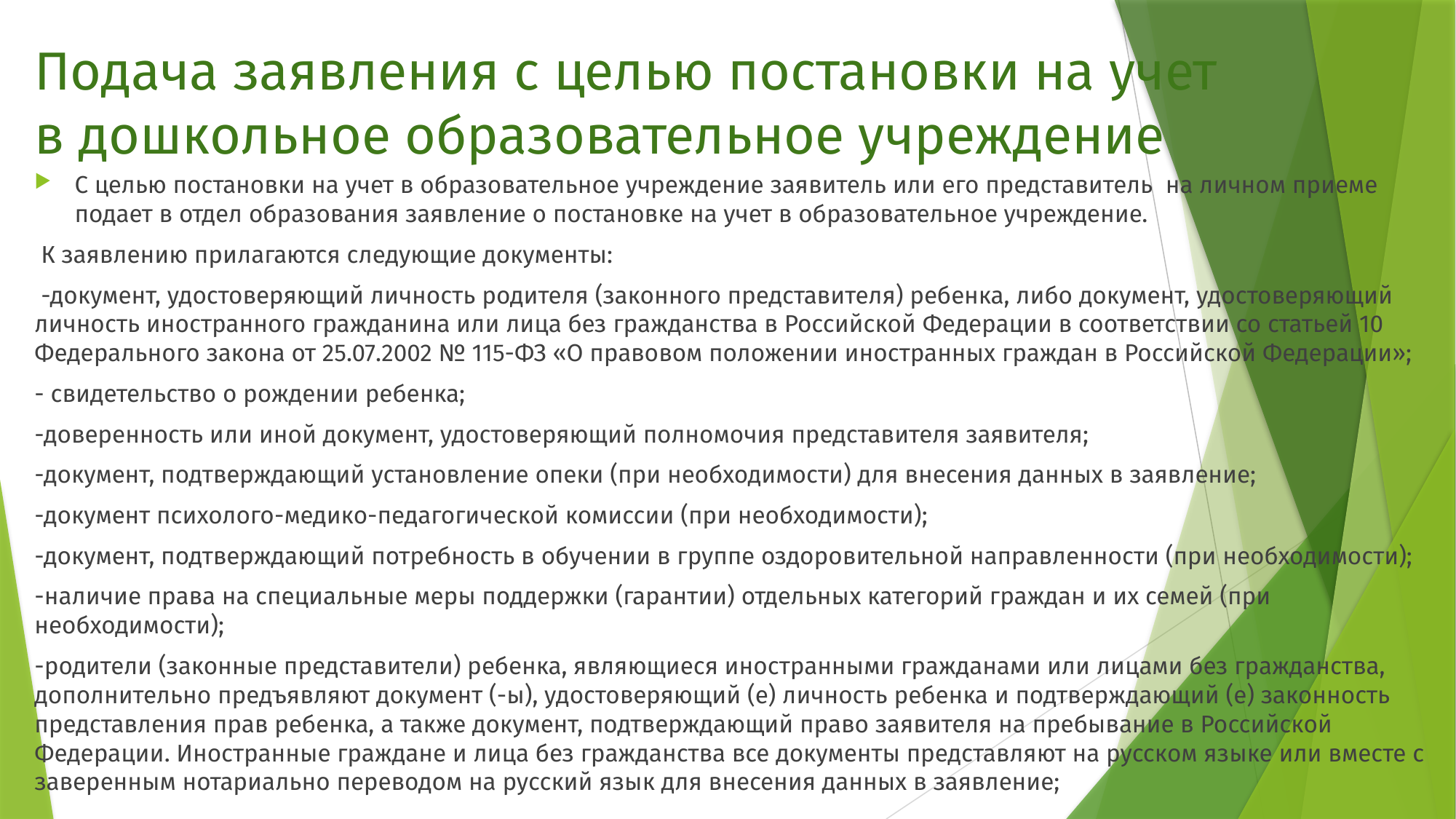

# Подача заявления с целью постановки на учет в дошкольное образовательное учреждение
С целью постановки на учет в образовательное учреждение заявитель или его представитель  на личном приеме подает в отдел образования заявление о постановке на учет в образовательное учреждение.
 К заявлению прилагаются следующие документы:
 -документ, удостоверяющий личность родителя (законного представителя) ребенка, либо документ, удостоверяющий личность иностранного гражданина или лица без гражданства в Российской Федерации в соответствии со статьей 10 Федерального закона от 25.07.2002 № 115-ФЗ «О правовом положении иностранных граждан в Российской Федерации»;
- свидетельство о рождении ребенка;
-доверенность или иной документ, удостоверяющий полномочия представителя заявителя;
-документ, подтверждающий установление опеки (при необходимости) для внесения данных в заявление;
-документ психолого-медико-педагогической комиссии (при необходимости);
-документ, подтверждающий потребность в обучении в группе оздоровительной направленности (при необходимости);
-наличие права на специальные меры поддержки (гарантии) отдельных категорий граждан и их семей (при необходимости);
-родители (законные представители) ребенка, являющиеся иностранными гражданами или лицами без гражданства, дополнительно предъявляют документ (-ы), удостоверяющий (е) личность ребенка и подтверждающий (е) законность представления прав ребенка, а также документ, подтверждающий право заявителя на пребывание в Российской Федерации. Иностранные граждане и лица без гражданства все документы представляют на русском языке или вместе с заверенным нотариально переводом на русский язык для внесения данных в заявление;